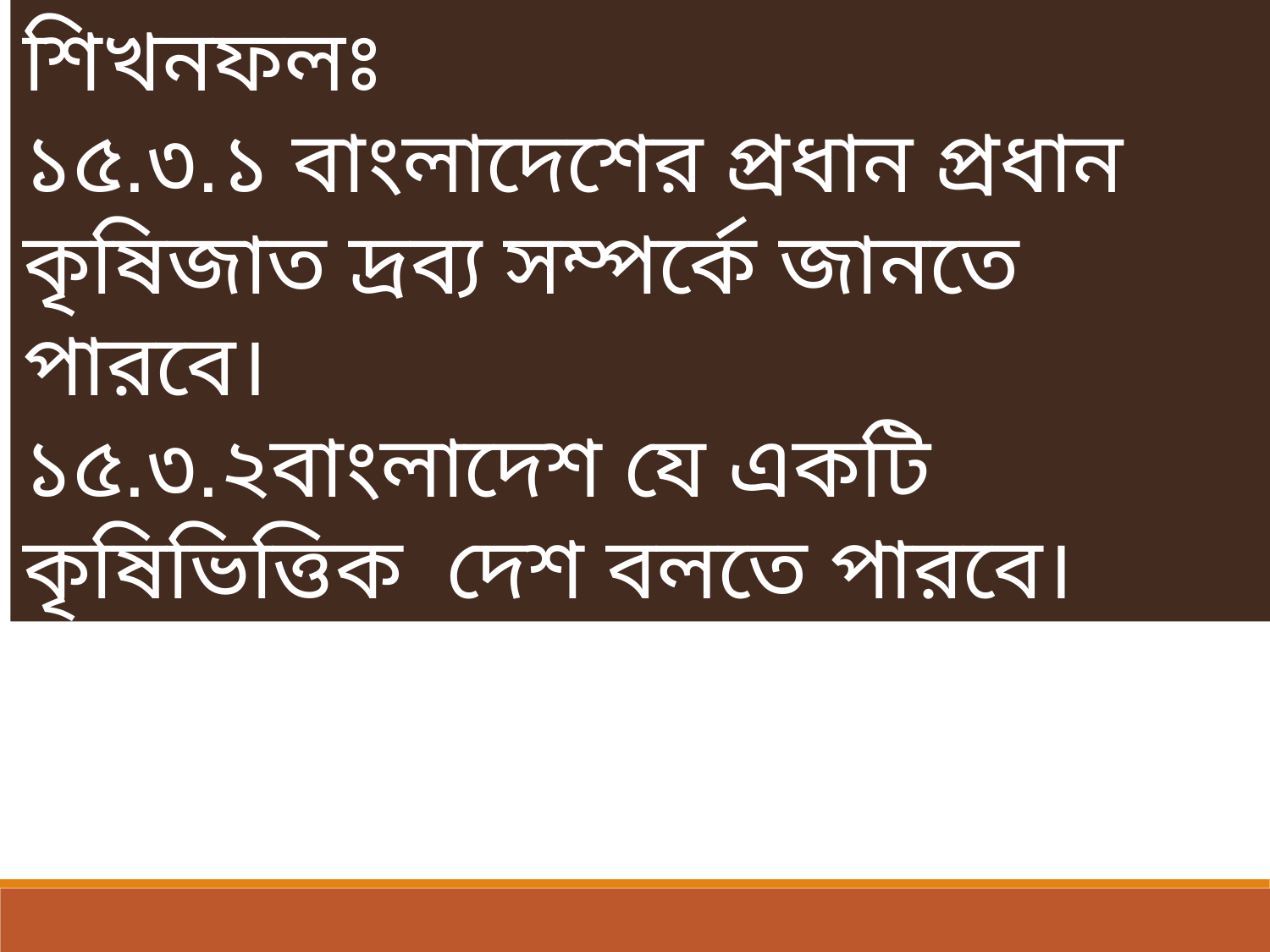

শিখনফলঃ
১৫.৩.১ বাংলাদেশের প্রধান প্রধান কৃষিজাত দ্রব্য সম্পর্কে জানতে পারবে।
১৫.৩.২বাংলাদেশ যে একটি কৃষিভিত্তিক  দেশ বলতে পারবে।